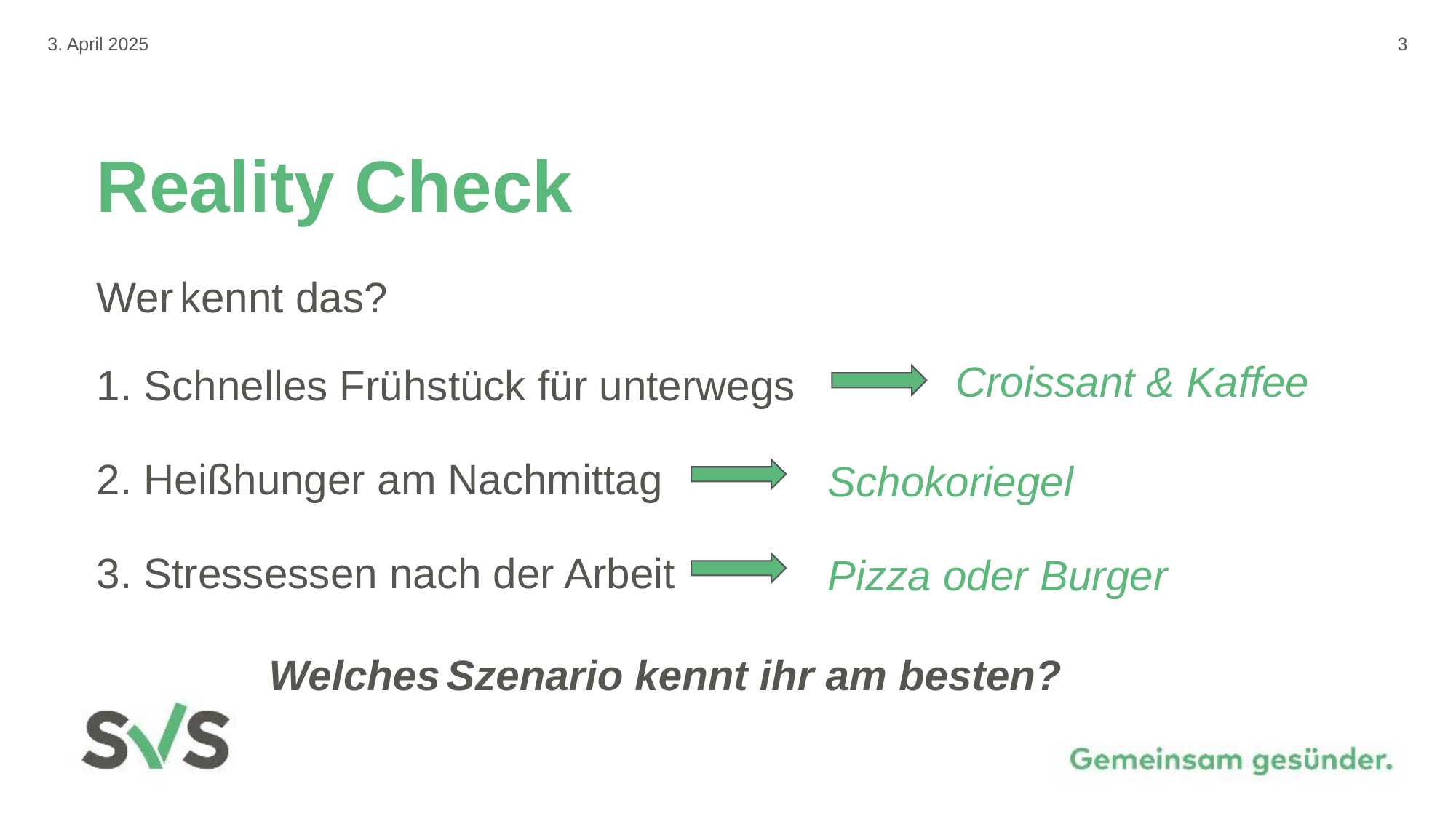

3. April 2025
3
# Reality Check
Wer kennt das?
1. Schnelles Frühstück für unterwegs
Croissant & Kaffee

2. Heißhunger am Nachmittag
Schokoriegel

3. Stressessen nach der Arbeit
Pizza oder Burger

Welches Szenario kennt ihr am besten?